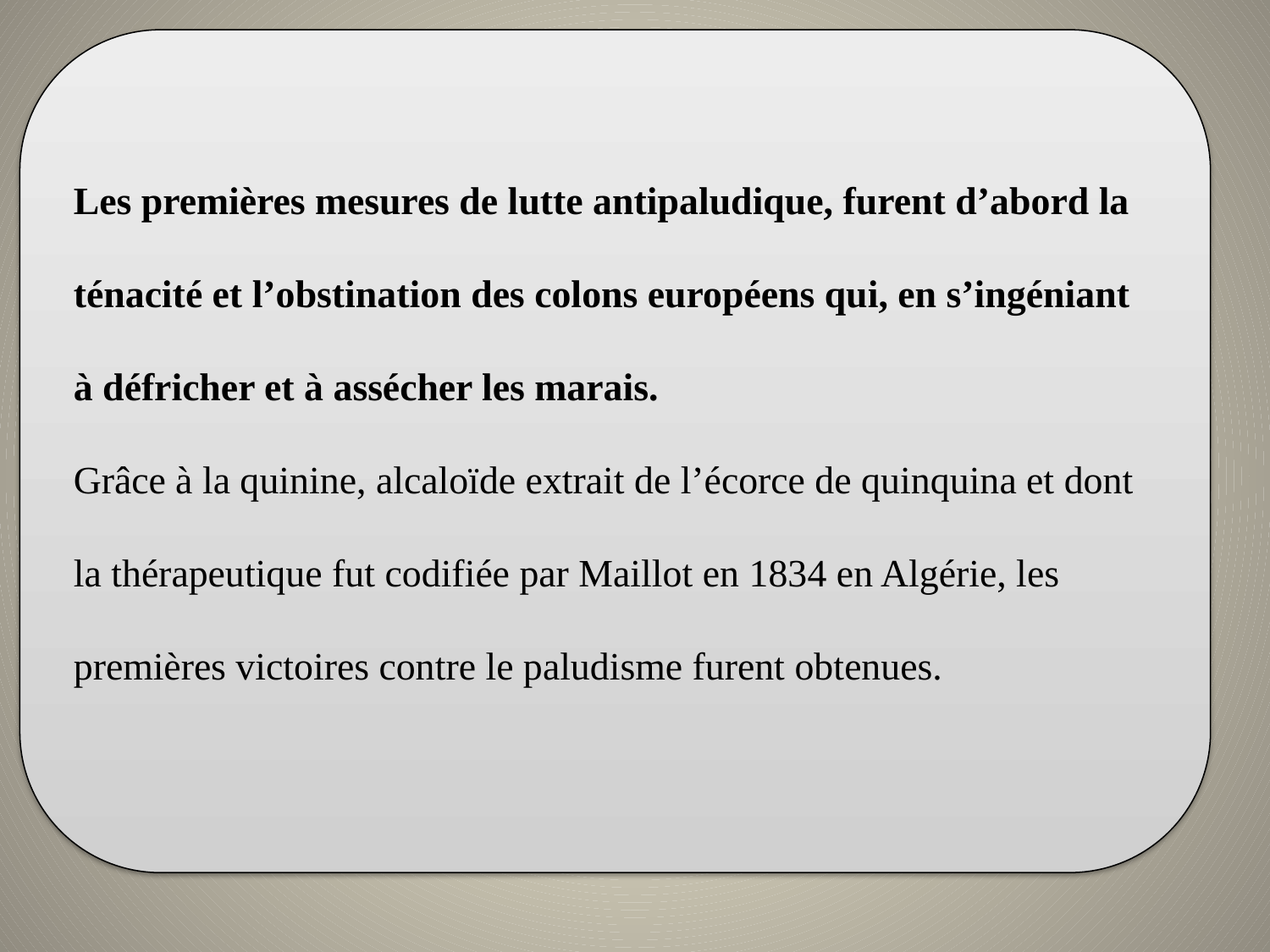

Les premières mesures de lutte antipaludique, furent d’abord la ténacité et l’obstination des colons européens qui, en s’ingéniant à défricher et à assécher les marais.
Grâce à la quinine, alcaloïde extrait de l’écorce de quinquina et dont la thérapeutique fut codifiée par Maillot en 1834 en Algérie, les
premières victoires contre le paludisme furent obtenues.